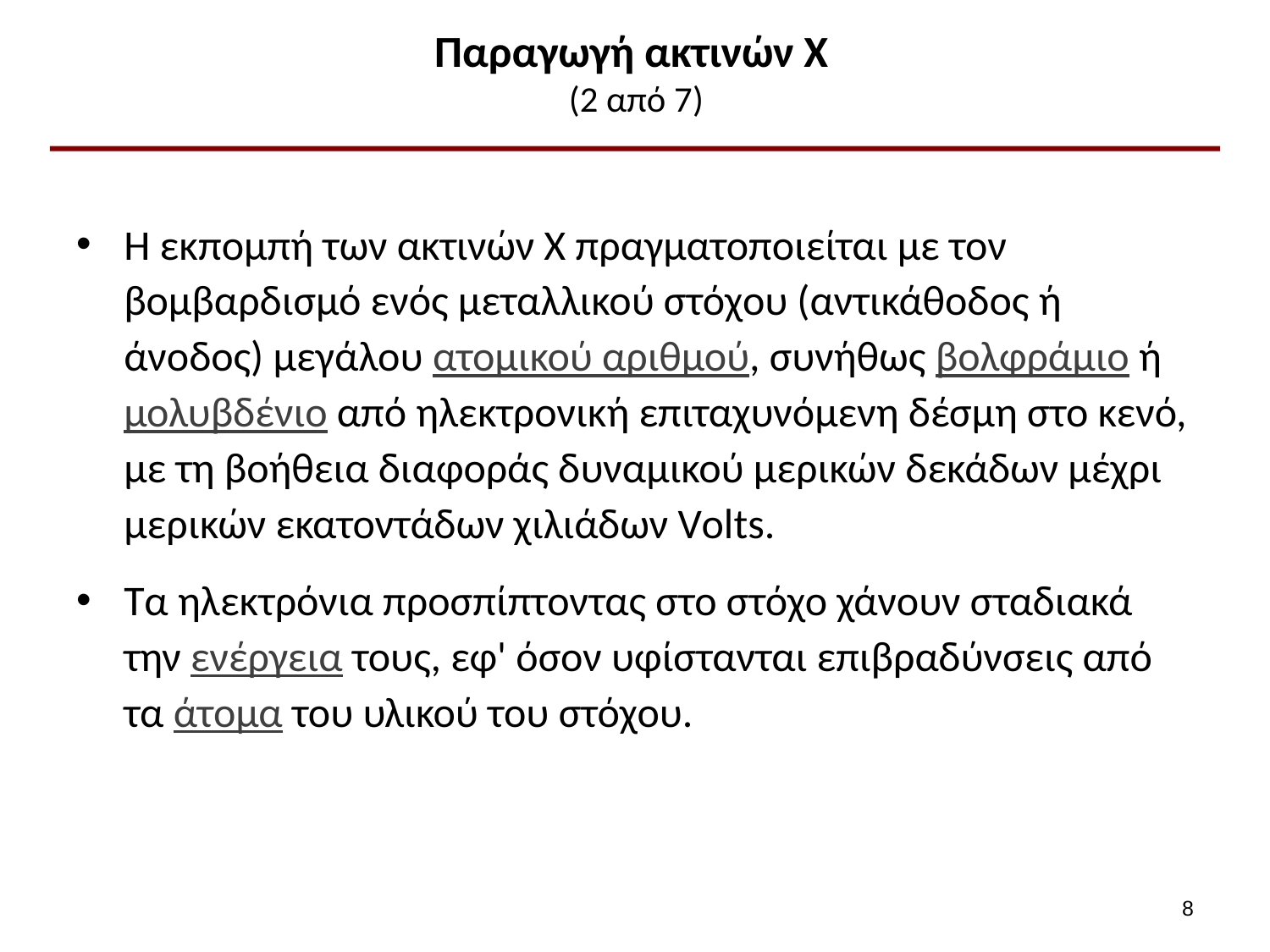

# Παραγωγή ακτινών Χ (2 από 7)
Η εκπομπή των ακτινών Χ πραγματοποιείται με τον  βομβαρδισμό ενός μεταλλικού στόχου (αντικάθοδος ή άνοδος) μεγάλου ατομικού αριθμού, συνήθως βολφράμιο ή μολυβδένιο από ηλεκτρονική επιταχυνόμενη δέσμη στο κενό, με τη βοήθεια διαφοράς δυναμικού μερικών δεκάδων μέχρι μερικών εκατοντάδων χιλιάδων Vοlts.
Τα ηλεκτρόνια προσπίπτοντας στο στόχο χάνουν σταδιακά την ενέργεια τους, εφ' όσον υφίστανται επιβραδύνσεις από τα άτομα του υλικού του στόχου.
8